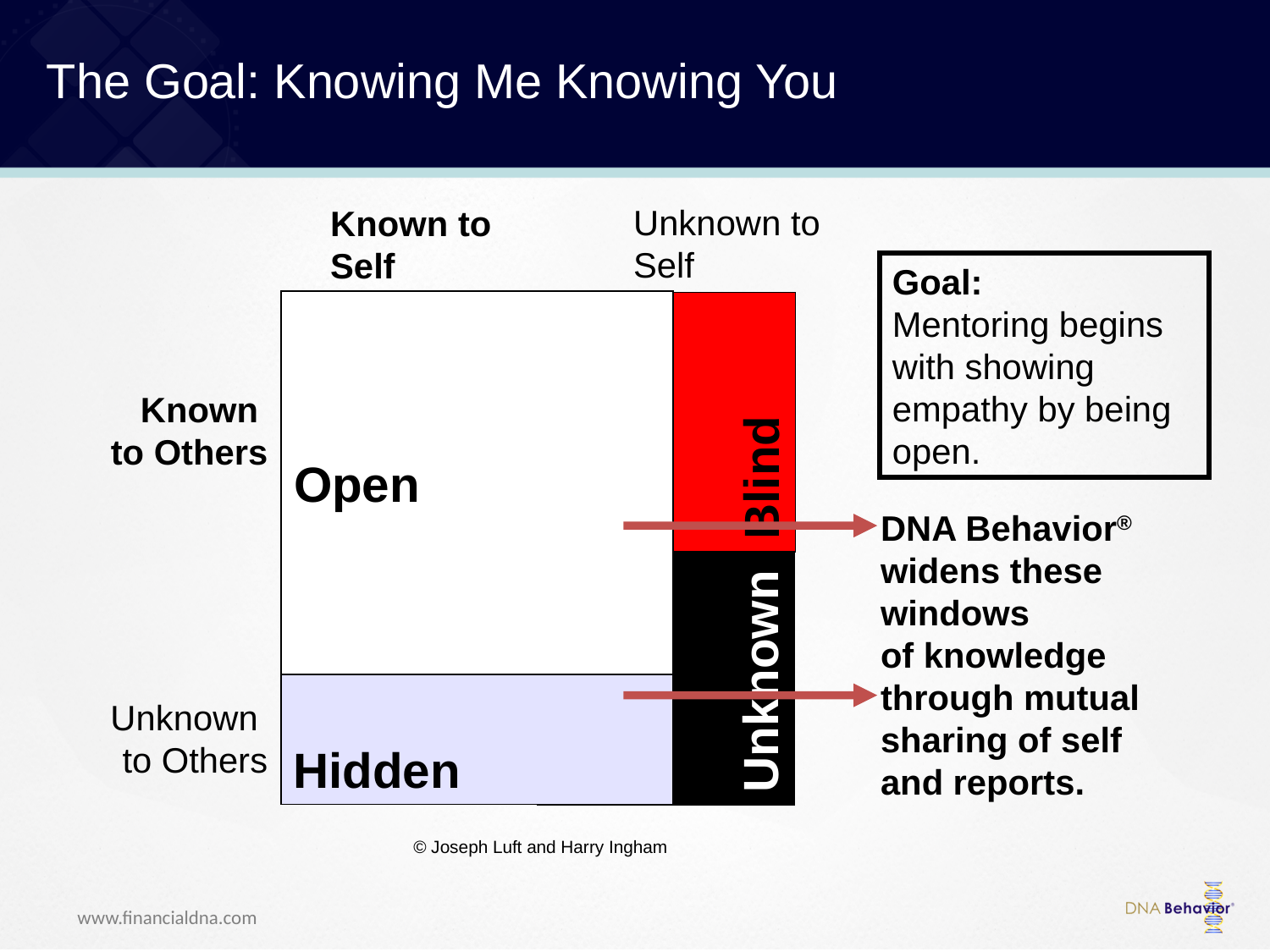

# The Goal: Knowing Me Knowing You
Unknown to Self
Known to
Self
Goal:
Mentoring begins with showing empathy by being open.
Open
Blind
Known
to Others
DNA Behavior®
widens these windows
of knowledge through mutual sharing of self and reports.

Unknown
Hidden
Unknown
to Others

© Joseph Luft and Harry Ingham